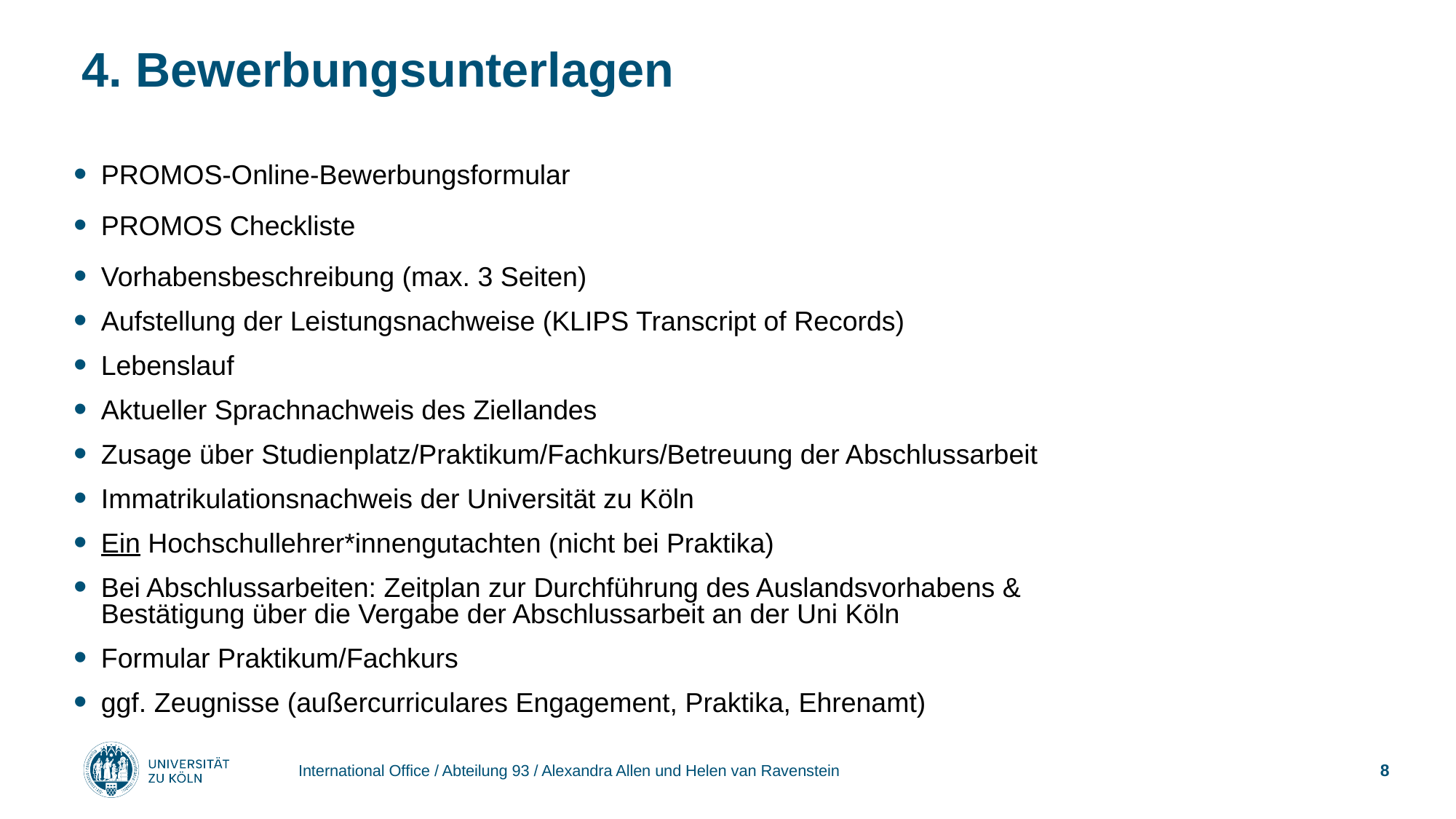

# 4. Bewerbungsunterlagen
PROMOS-Online-Bewerbungsformular
PROMOS Checkliste
Vorhabensbeschreibung (max. 3 Seiten)
Aufstellung der Leistungsnachweise (KLIPS Transcript of Records)
Lebenslauf
Aktueller Sprachnachweis des Ziellandes
Zusage über Studienplatz/Praktikum/Fachkurs/Betreuung der Abschlussarbeit
Immatrikulationsnachweis der Universität zu Köln
Ein Hochschullehrer*innengutachten (nicht bei Praktika)
Bei Abschlussarbeiten: Zeitplan zur Durchführung des Auslandsvorhabens &
Bestätigung über die Vergabe der Abschlussarbeit an der Uni Köln
Formular Praktikum/Fachkurs
ggf. Zeugnisse (außercurriculares Engagement, Praktika, Ehrenamt)

International Office / Abteilung 93 / Alexandra Allen und Helen van Ravenstein
8